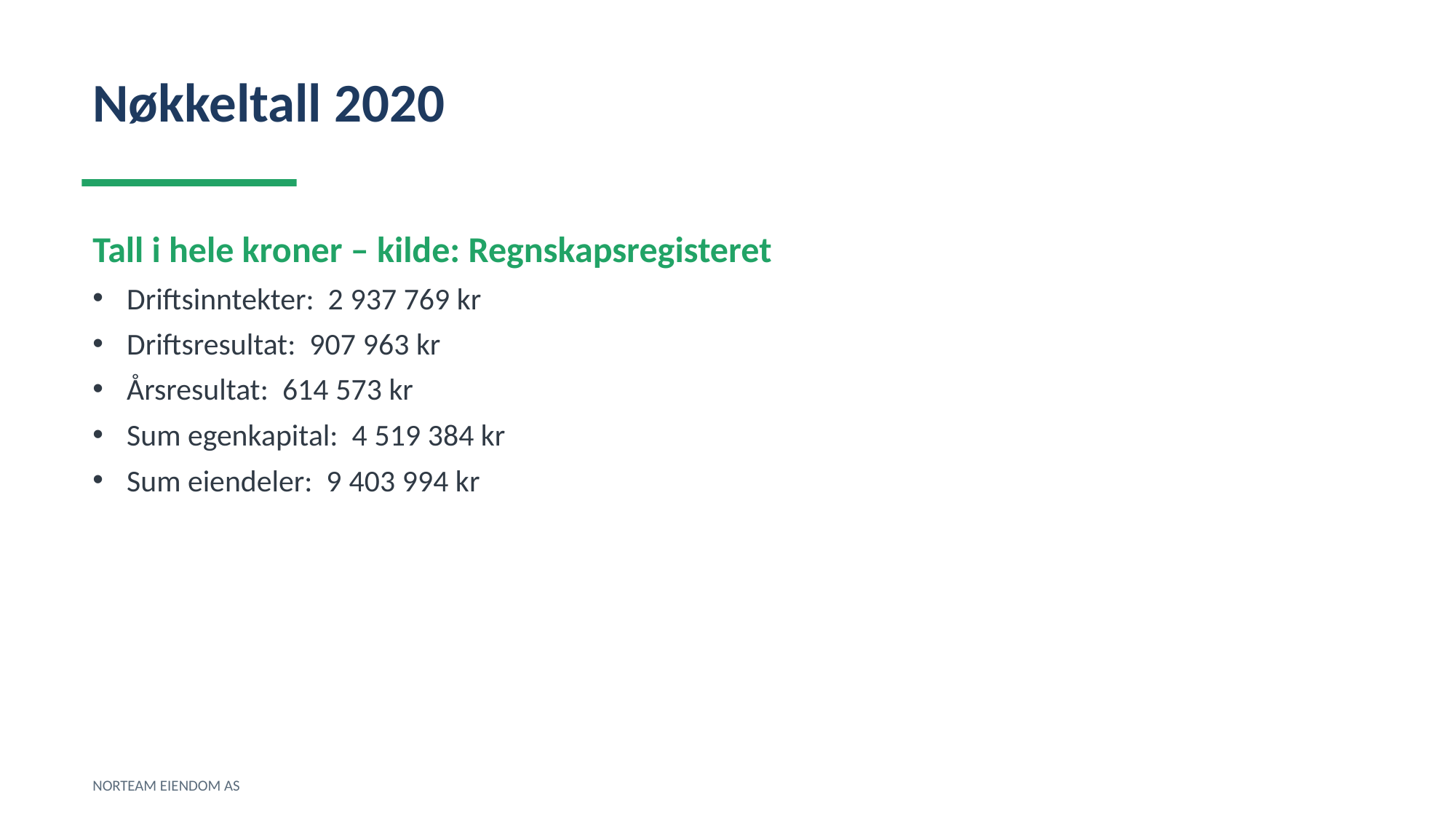

Nøkkeltall 2020

Tall i hele kroner – kilde: Regnskapsregisteret
Driftsinntekter:  2 937 769 kr
Driftsresultat:  907 963 kr
Årsresultat:  614 573 kr
Sum egenkapital:  4 519 384 kr
Sum eiendeler:  9 403 994 kr
NORTEAM EIENDOM AS